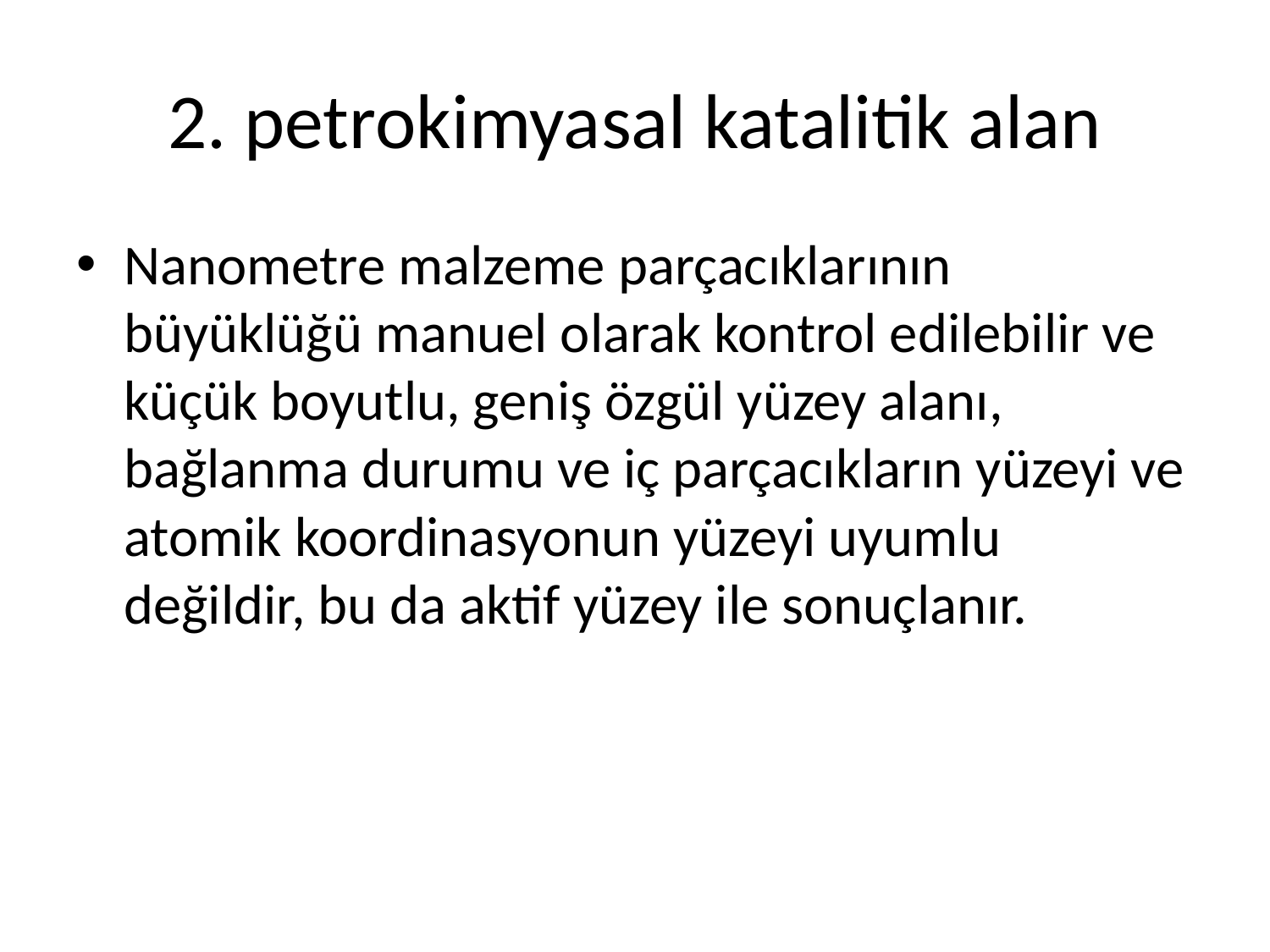

# 2. petrokimyasal katalitik alan
Nanometre malzeme parçacıklarının büyüklüğü manuel olarak kontrol edilebilir ve küçük boyutlu, geniş özgül yüzey alanı, bağlanma durumu ve iç parçacıkların yüzeyi ve atomik koordinasyonun yüzeyi uyumlu değildir, bu da aktif yüzey ile sonuçlanır.